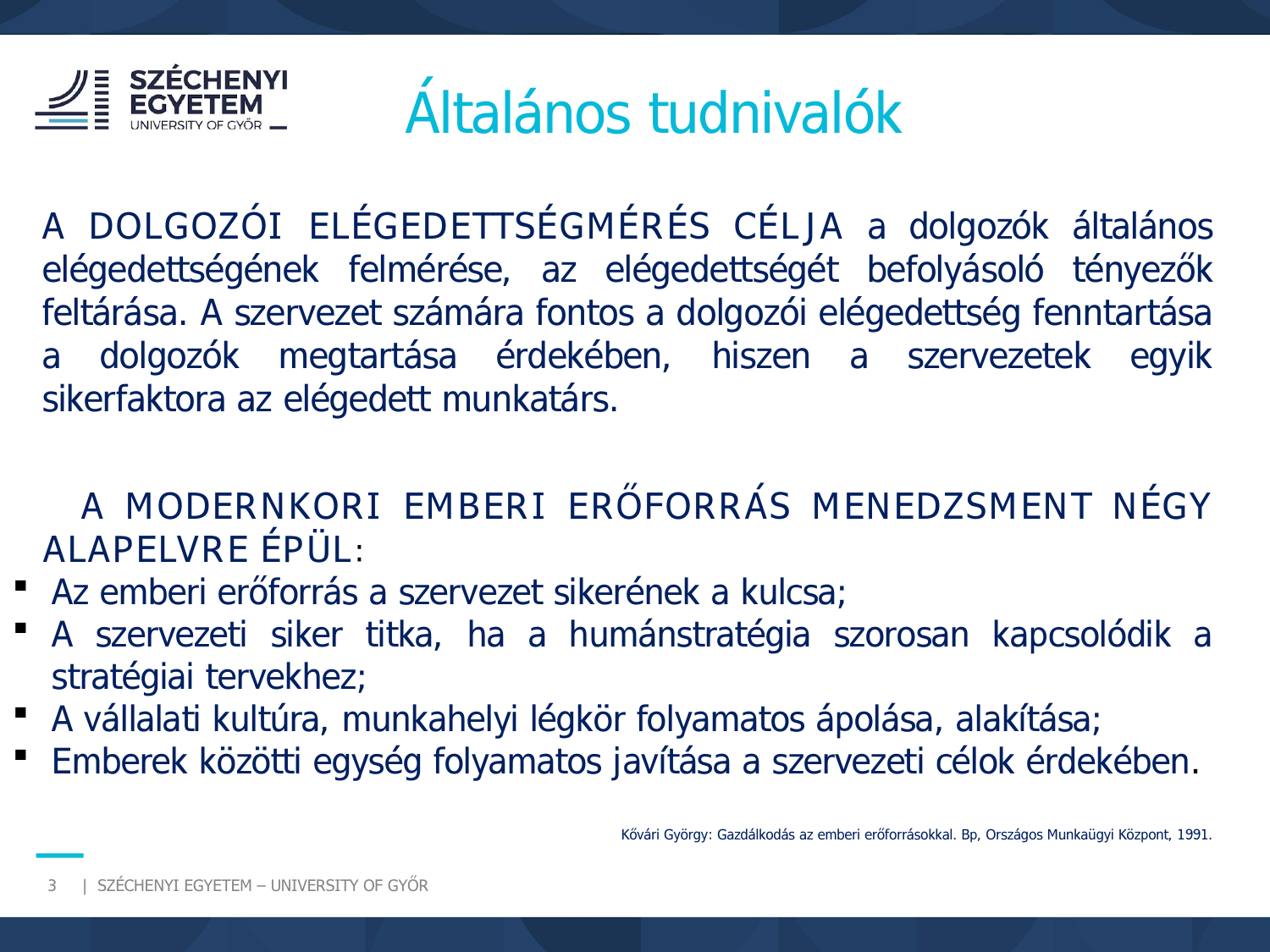

Általános tudnivalók
A DOLGOZÓI ELÉGEDETTSÉGMÉRÉS CÉLJA a dolgozók általános elégedettségének felmérése, az elégedettségét befolyásoló tényezők feltárása. A szervezet számára fontos a dolgozói elégedettség fenntartása a dolgozók megtartása érdekében, hiszen a szervezetek egyik sikerfaktora az elégedett munkatárs.

A MODERNKORI EMBERI ERŐFORRÁS MENEDZSMENT NÉGY ALAPELVRE ÉPÜL:
Az emberi erőforrás a szervezet sikerének a kulcsa;
A szervezeti siker titka, ha a humánstratégia szorosan kapcsolódik a stratégiai tervekhez;
A vállalati kultúra, munkahelyi légkör folyamatos ápolása, alakítása;
Emberek közötti egység folyamatos javítása a szervezeti célok érdekében.

Kővári György: Gazdálkodás az emberi erőforrásokkal. Bp, Országos Munkaügyi Központ, 1991.